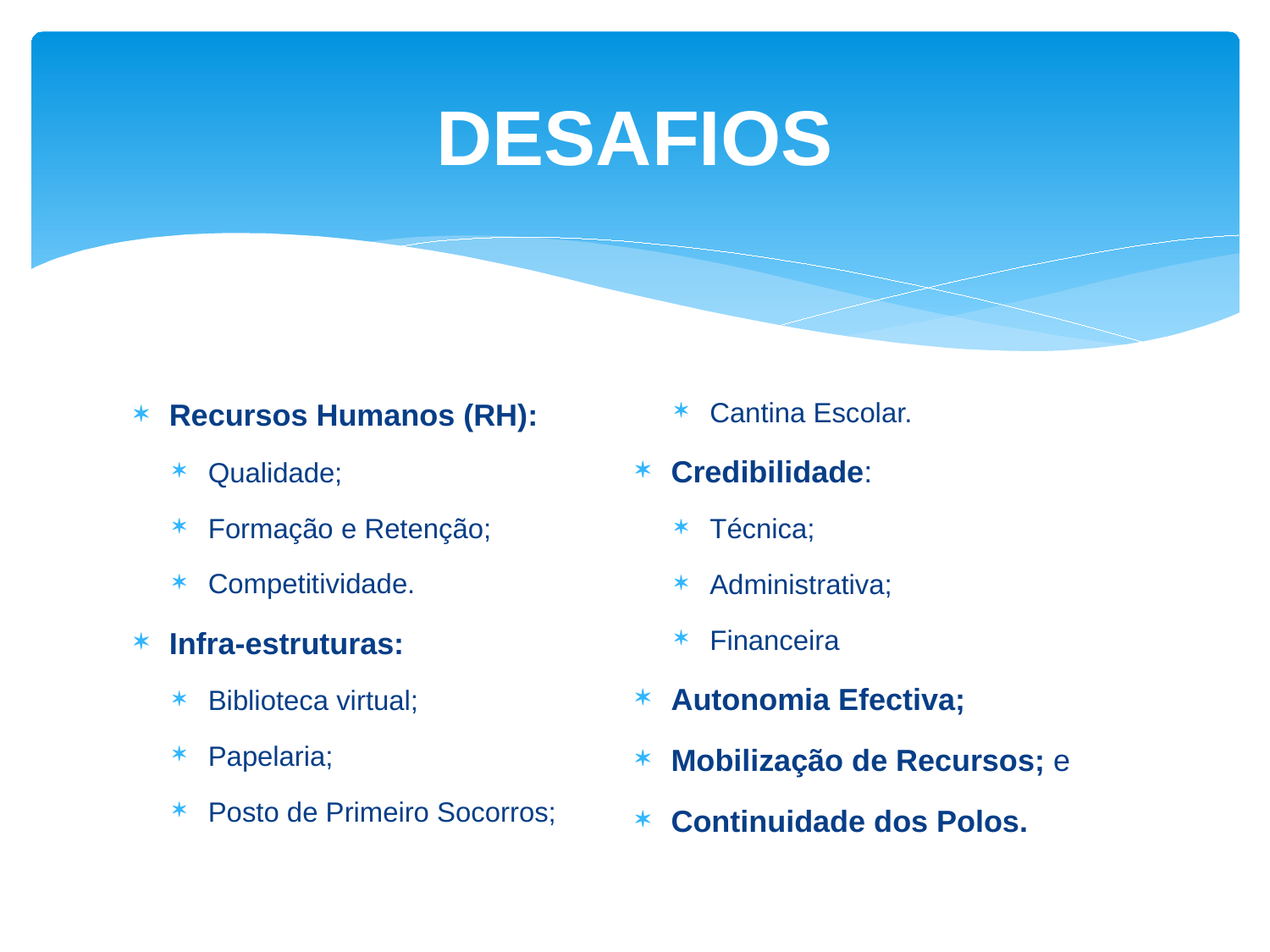

# DESAFIOS
Recursos Humanos (RH):
Qualidade;
Formação e Retenção;
Competitividade.
Infra-estruturas:
Biblioteca virtual;
Papelaria;
Posto de Primeiro Socorros;
Cantina Escolar.
Credibilidade:
Técnica;
Administrativa;
Financeira
Autonomia Efectiva;
Mobilização de Recursos; e
Continuidade dos Polos.